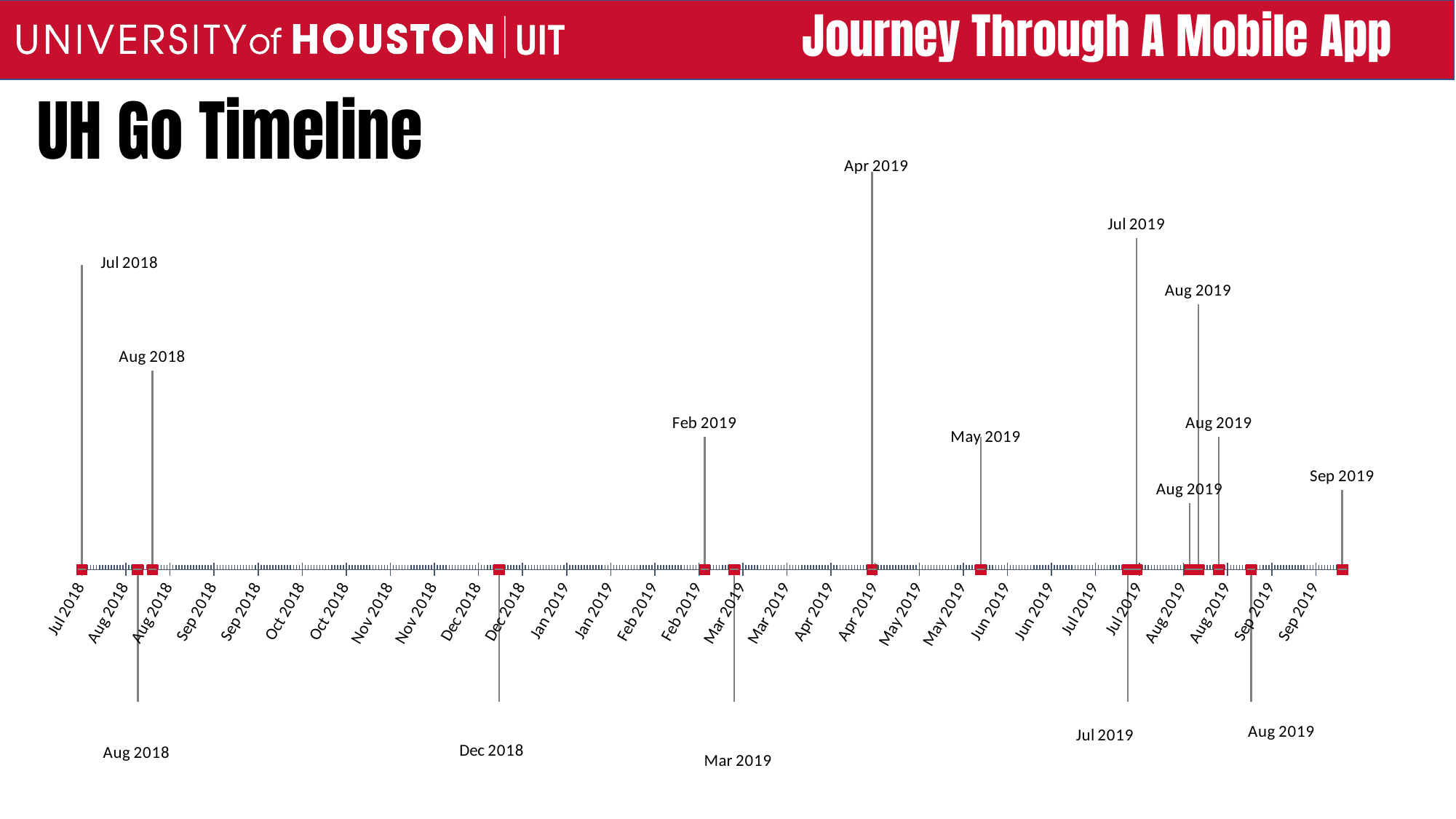

UH Go Timeline

### Chart

| Category | Position | Date |
|---|---|---|
| Jul 28, 2018
Initial Launch: Personas, Authentication, Academics (Peoplesoft/Appsian), Calendar, Dining, Food Trucks, Transportation, New and Media, Athletics, Emergency, Housing, Map, IT Support, UHS Directory, Library, Social Media, QR codes | 23.0 | 0.0 |
| Aug 16, 2018
Shuttles | -10.0 | 0.0 |
| Aug 21, 2018
Course catalog | 15.0 | 0.0 |
| Dec 17, 2018
Parking integration & updated personas | -10.0 | 0.0 |
| Feb 25, 2019
Modo 2.12 upgrade | 10.0 | 0.0 |
| Mar 7, 2019
Safety: Cougar Ride | -10.0 | 0.0 |
| Apr 23, 2019 Launch new app design | 30.0 | 0.0 |
| May 30, 2019
UIT support center marketing campaign | 10.0 | 0.0 |
| July 19, 2019
Update app content | -10.0 | 0.0 |
| Jul 22, 2019
Garage parking availability  | 25.0 | 0.0 |
| Aug 9, 2019
Digital Cougar Card | 5.0 | 0.0 |
| Aug 12, 2019
Move In Guide Housing | 20.0 | 0.0 |
| Aug 19, 2019
Update app content | 10.0 | 0.0 |
| Aug 30, 2019
Research module | -10.0 | 0.0 |
| Sep 3, 2019
Modo  3 upgrade | 6.0 | 0.0 |